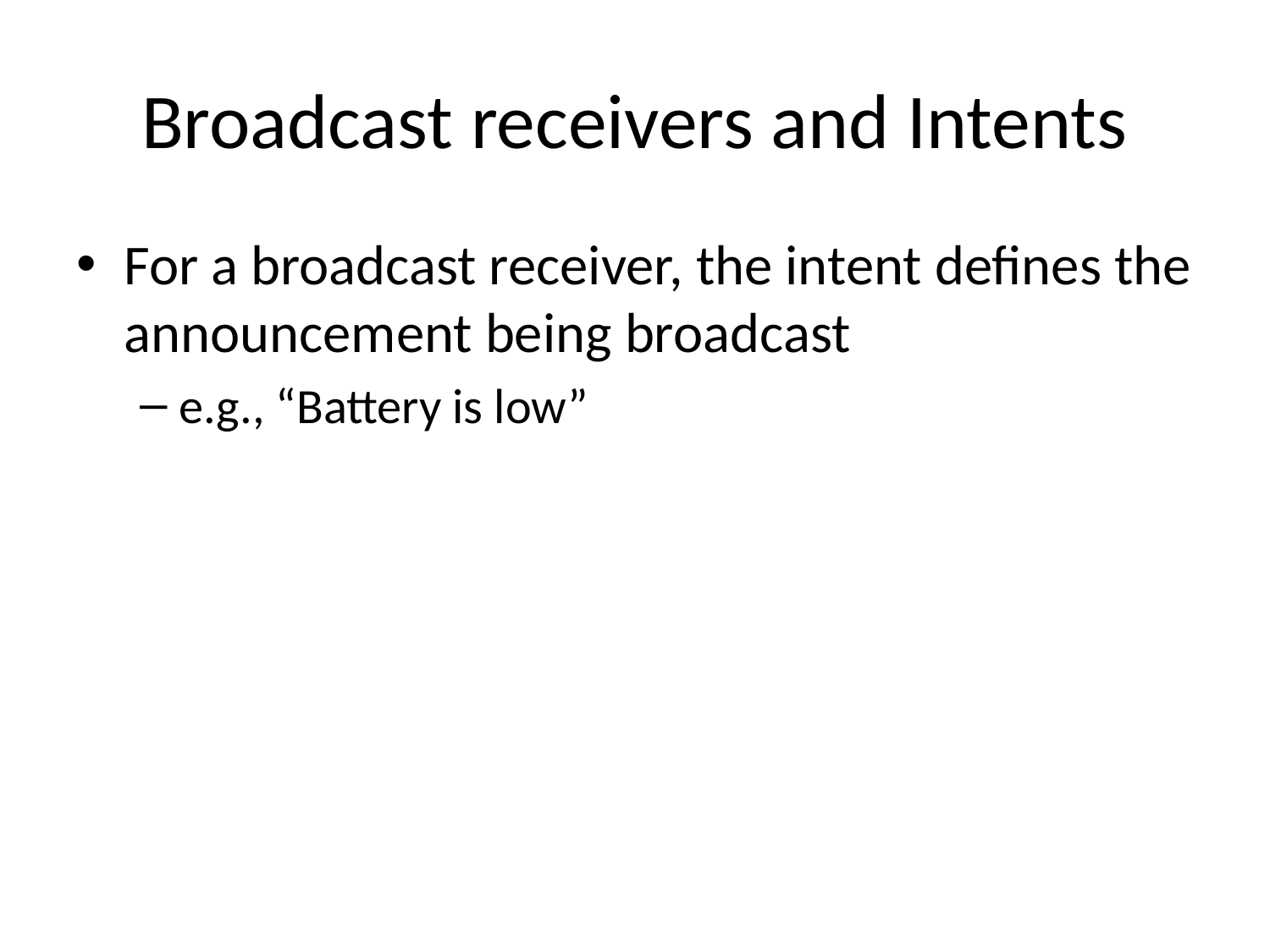

# Broadcast receivers and Intents
For a broadcast receiver, the intent defines the announcement being broadcast
e.g., “Battery is low”